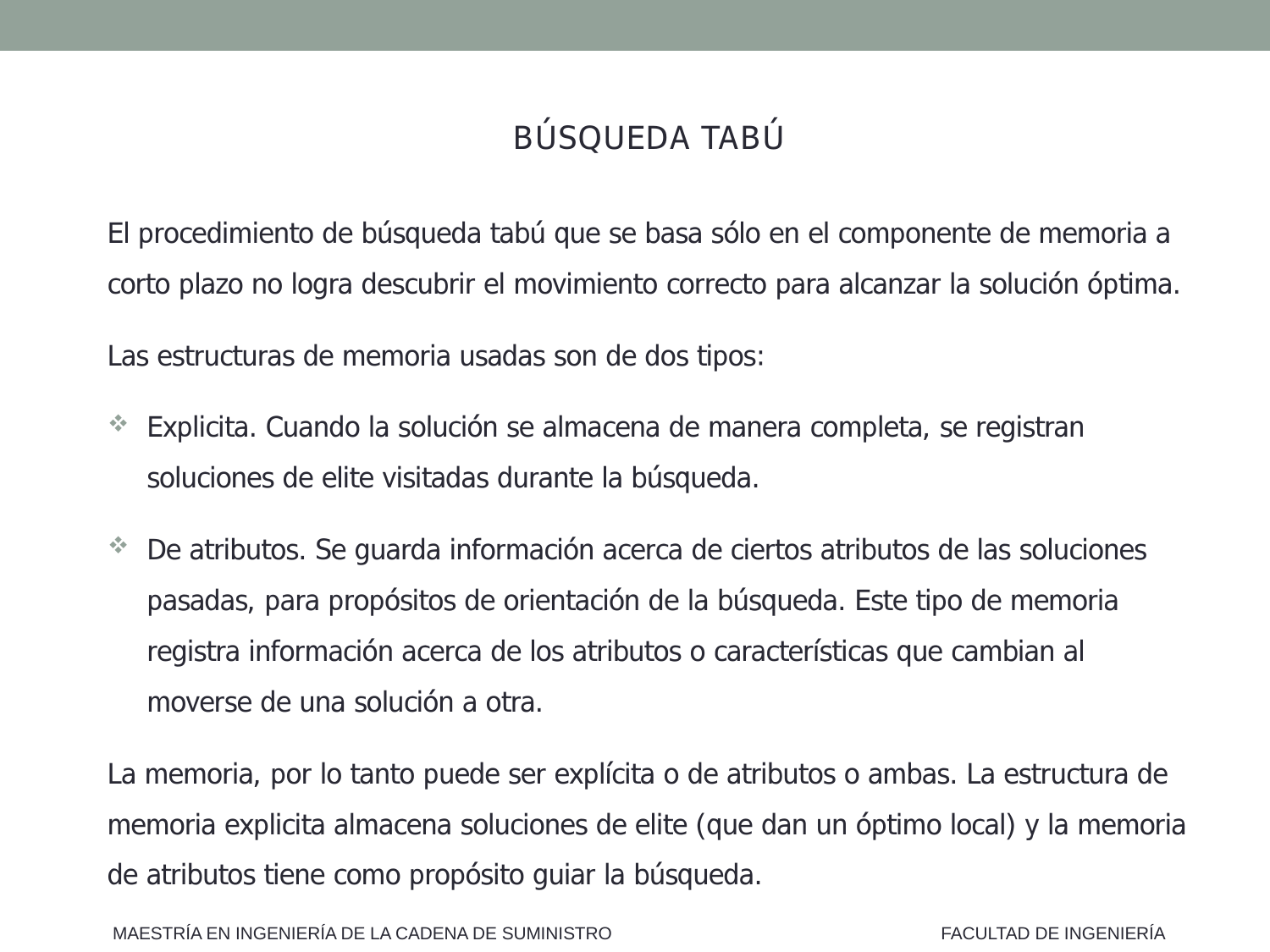

BÚSQUEDA TABÚ

El procedimiento de búsqueda tabú que se basa sólo en el componente de memoria a corto plazo no logra descubrir el movimiento correcto para alcanzar la solución óptima.
Las estructuras de memoria usadas son de dos tipos:
Explicita. Cuando la solución se almacena de manera completa, se registran soluciones de elite visitadas durante la búsqueda.
De atributos. Se guarda información acerca de ciertos atributos de las soluciones pasadas, para propósitos de orientación de la búsqueda. Este tipo de memoria registra información acerca de los atributos o características que cambian al moverse de una solución a otra.
La memoria, por lo tanto puede ser explícita o de atributos o ambas. La estructura de memoria explicita almacena soluciones de elite (que dan un óptimo local) y la memoria de atributos tiene como propósito guiar la búsqueda.

MAESTRÍA EN INGENIERÍA DE LA CADENA DE SUMINISTRO
FACULTAD DE INGENIERÍA